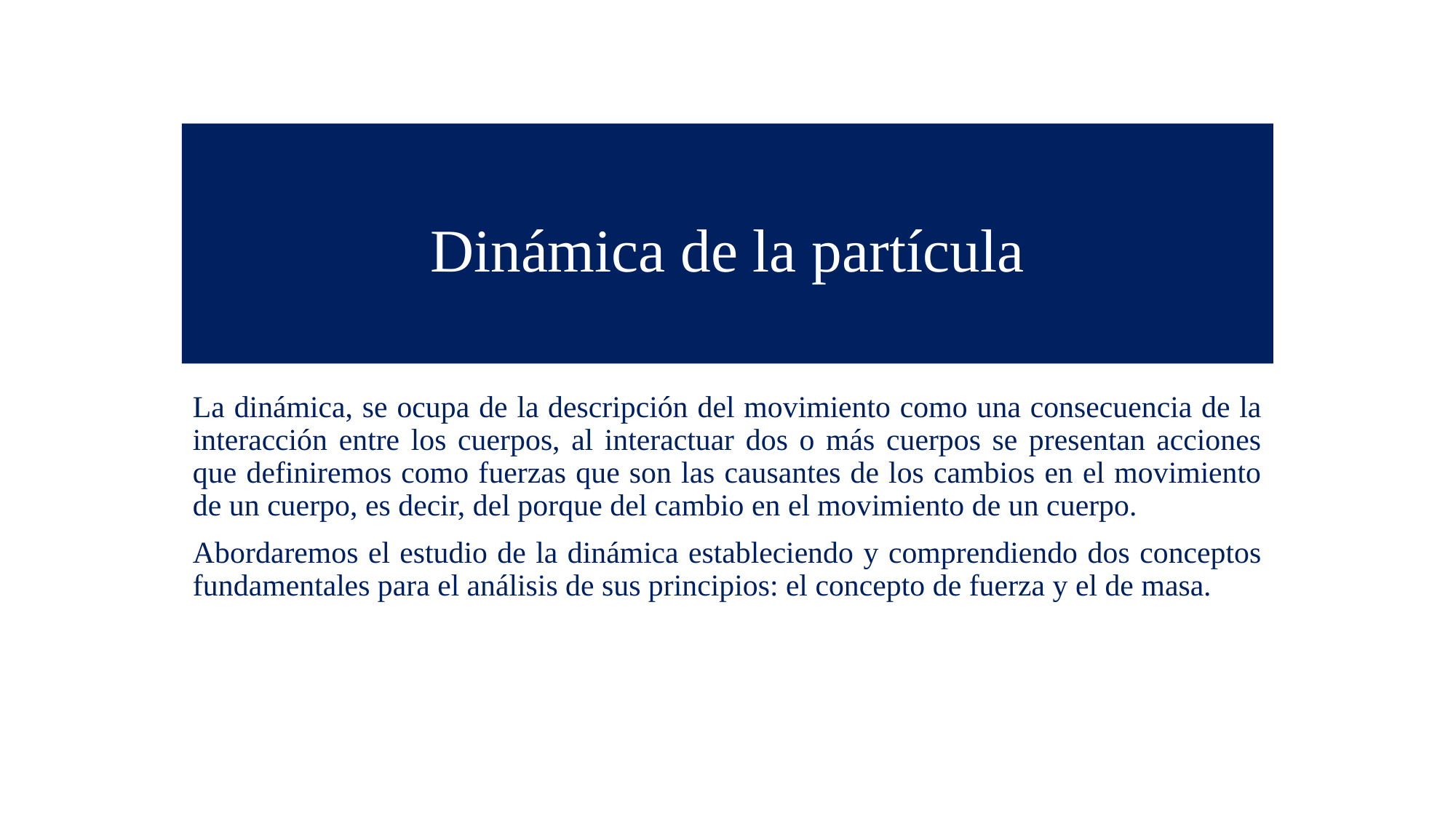

# Dinámica de la partícula
La dinámica, se ocupa de la descripción del movimiento como una consecuencia de la interacción entre los cuerpos, al interactuar dos o más cuerpos se presentan acciones que definiremos como fuerzas que son las causantes de los cambios en el movimiento de un cuerpo, es decir, del porque del cambio en el movimiento de un cuerpo.
Abordaremos el estudio de la dinámica estableciendo y comprendiendo dos conceptos fundamentales para el análisis de sus principios: el concepto de fuerza y el de masa.